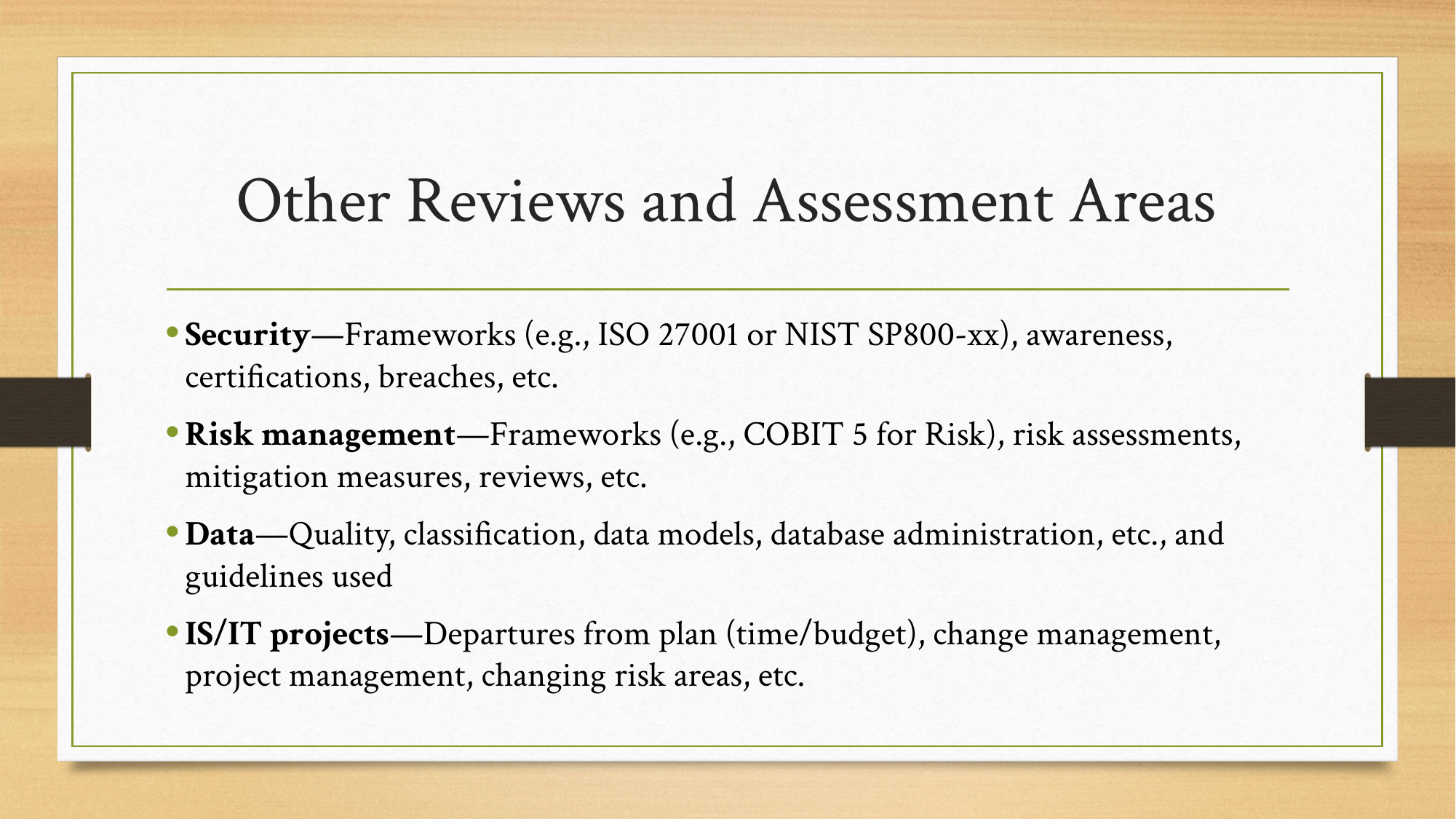

# Other Reviews and Assessment Areas
Security—Frameworks (e.g., ISO 27001 or NIST SP800-xx), awareness, certifications, breaches, etc.
Risk management—Frameworks (e.g., COBIT 5 for Risk), risk assessments, mitigation measures, reviews, etc.
Data—Quality, classification, data models, database administration, etc., and guidelines used
IS/IT projects—Departures from plan (time/budget), change management, project management, changing risk areas, etc.